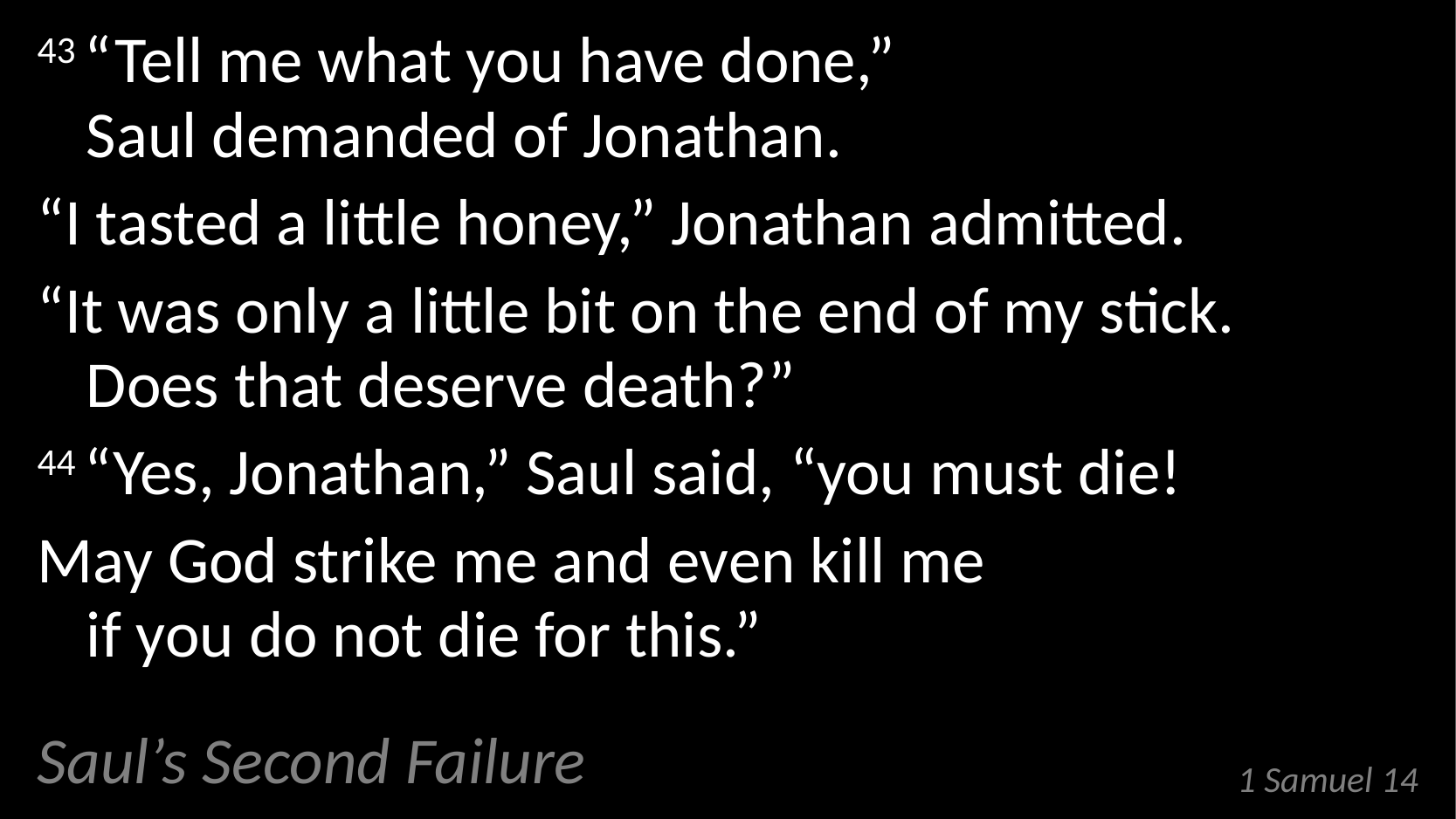

43 “Tell me what you have done,”
Saul demanded of Jonathan.
“I tasted a little honey,” Jonathan admitted.
“It was only a little bit on the end of my stick.
Does that deserve death?”
44 “Yes, Jonathan,” Saul said, “you must die!
May God strike me and even kill me
if you do not die for this.”
Saul’s Second Failure
# 1 Samuel 14